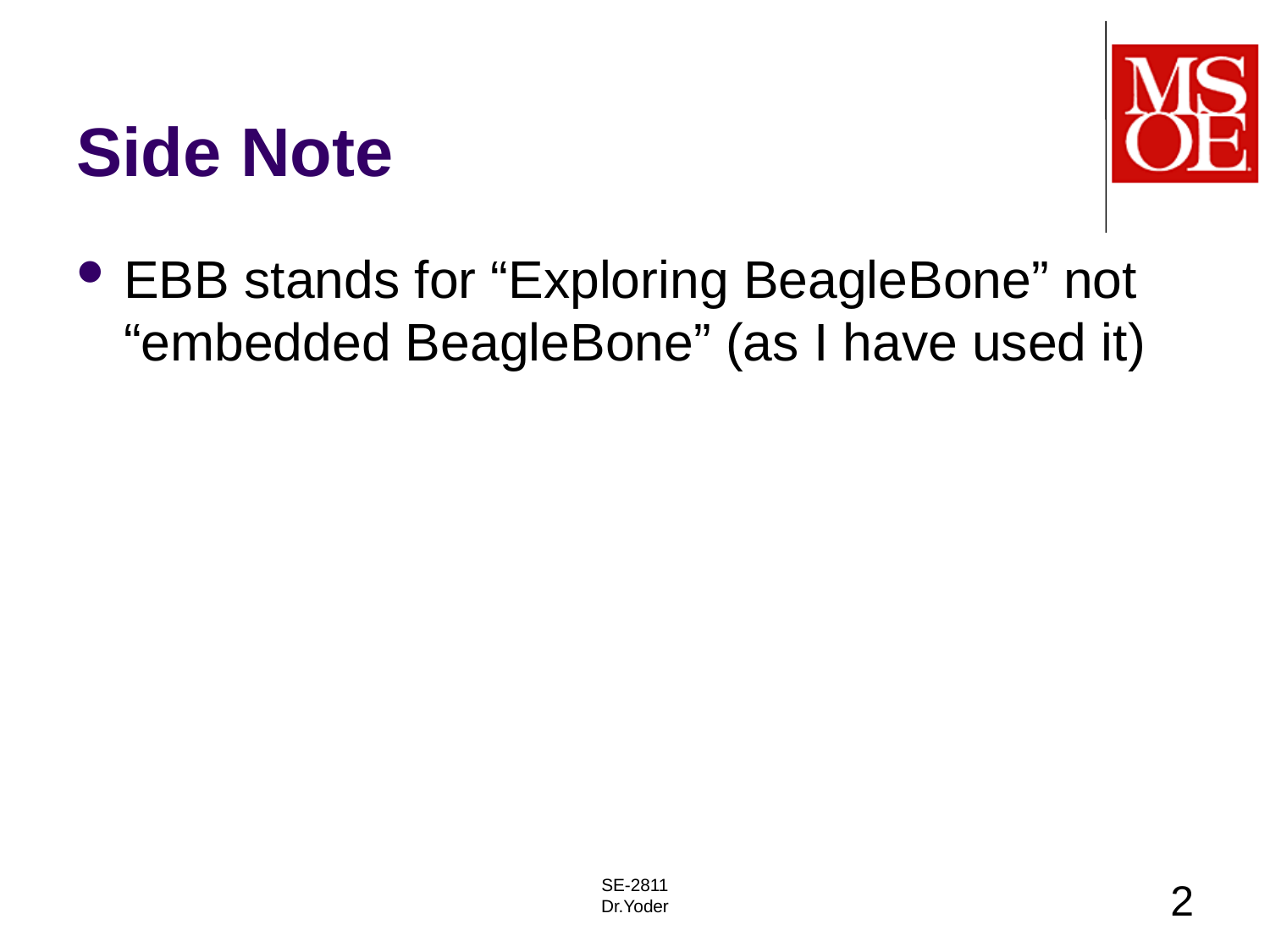

# Side Note
EBB stands for “Exploring BeagleBone” not “embedded BeagleBone” (as I have used it)
SE-2811
Dr.Yoder
2